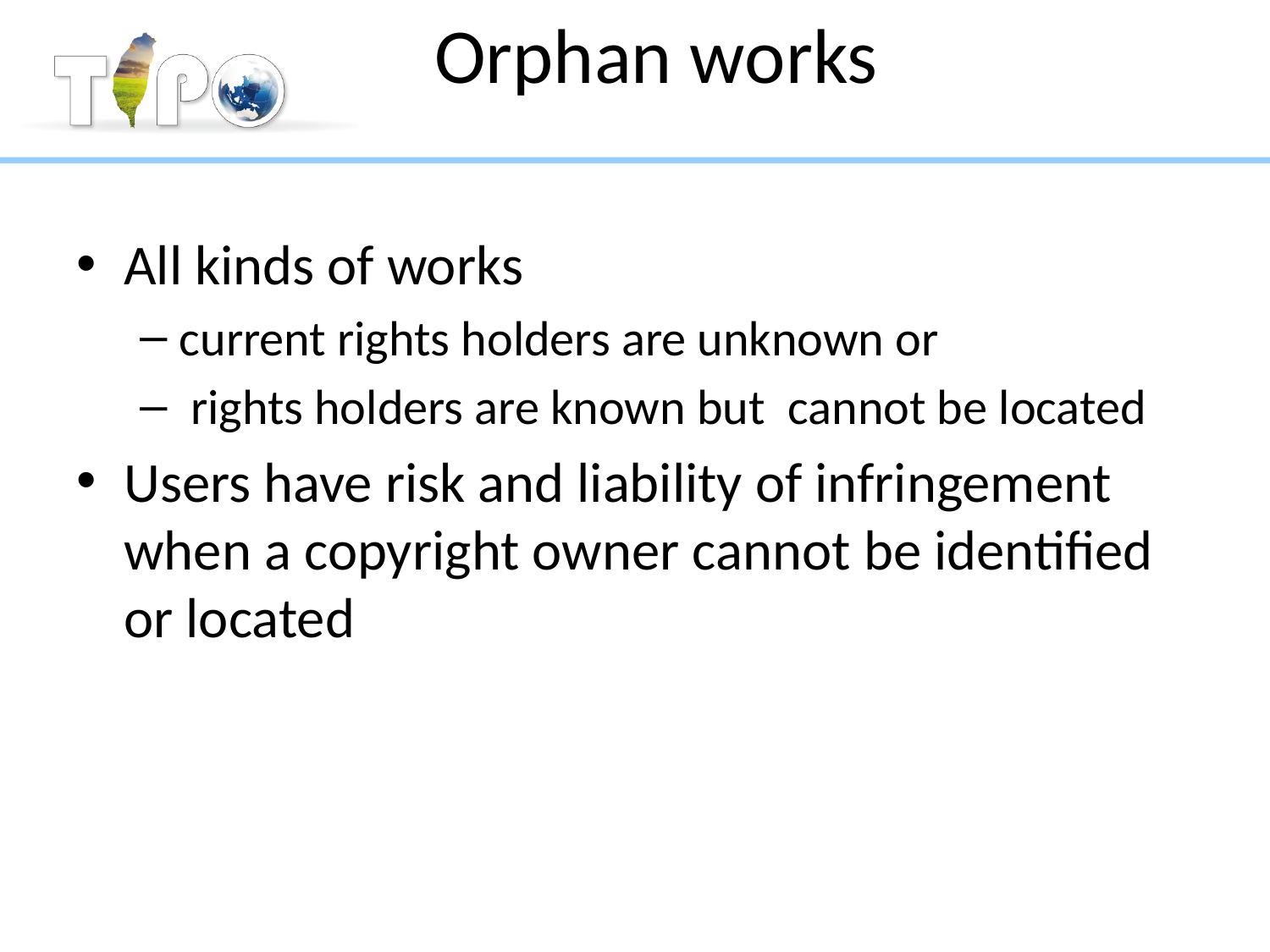

# Orphan works
All kinds of works
current rights holders are unknown or
 rights holders are known but  cannot be located
Users have risk and liability of infringement when a copyright owner cannot be identified or located